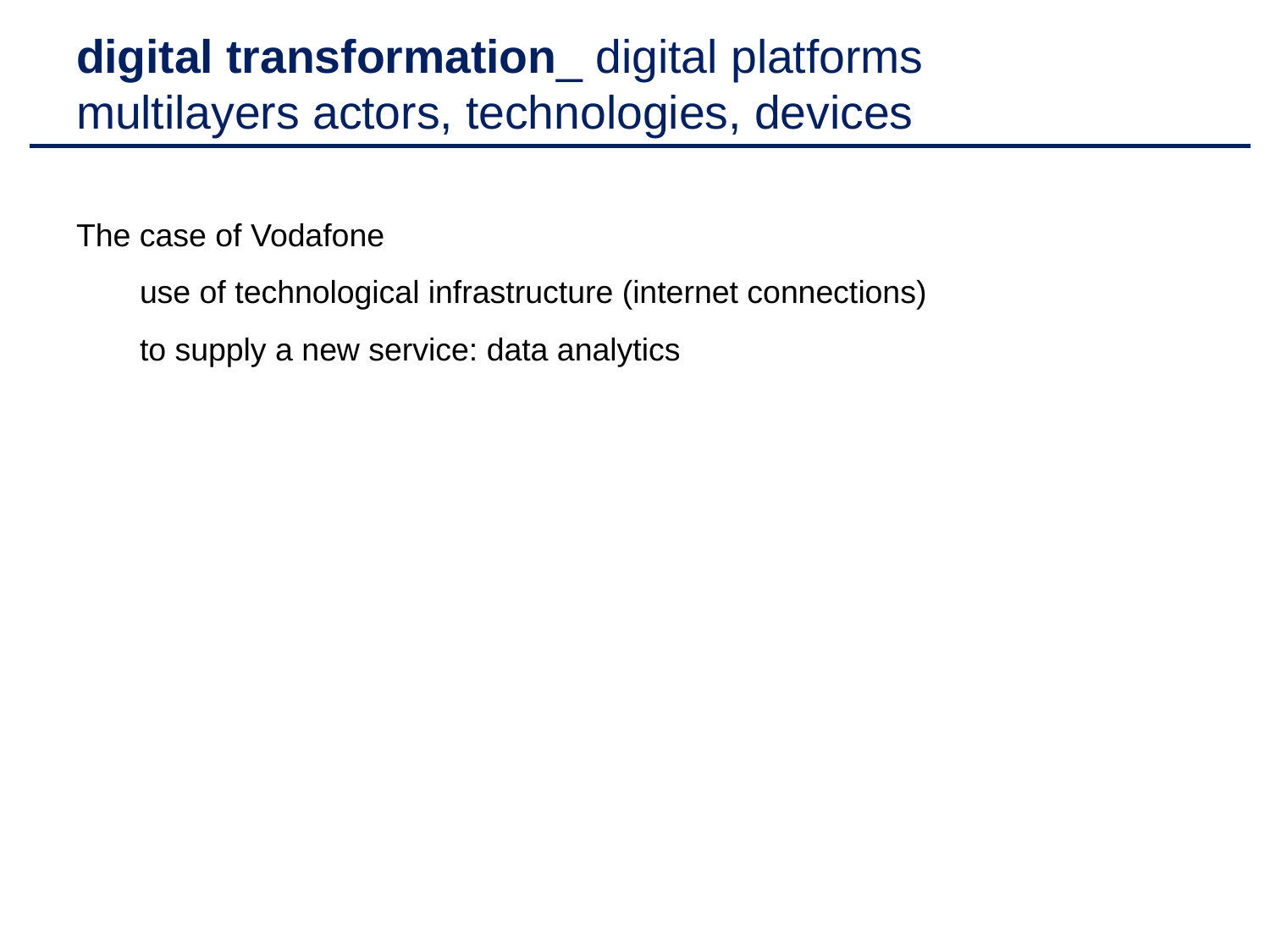

# digital transformation_ digital platforms multilayers actors, technologies, devices
The case of Vodafone
	use of technological infrastructure (internet connections)
	to supply a new service: data analytics